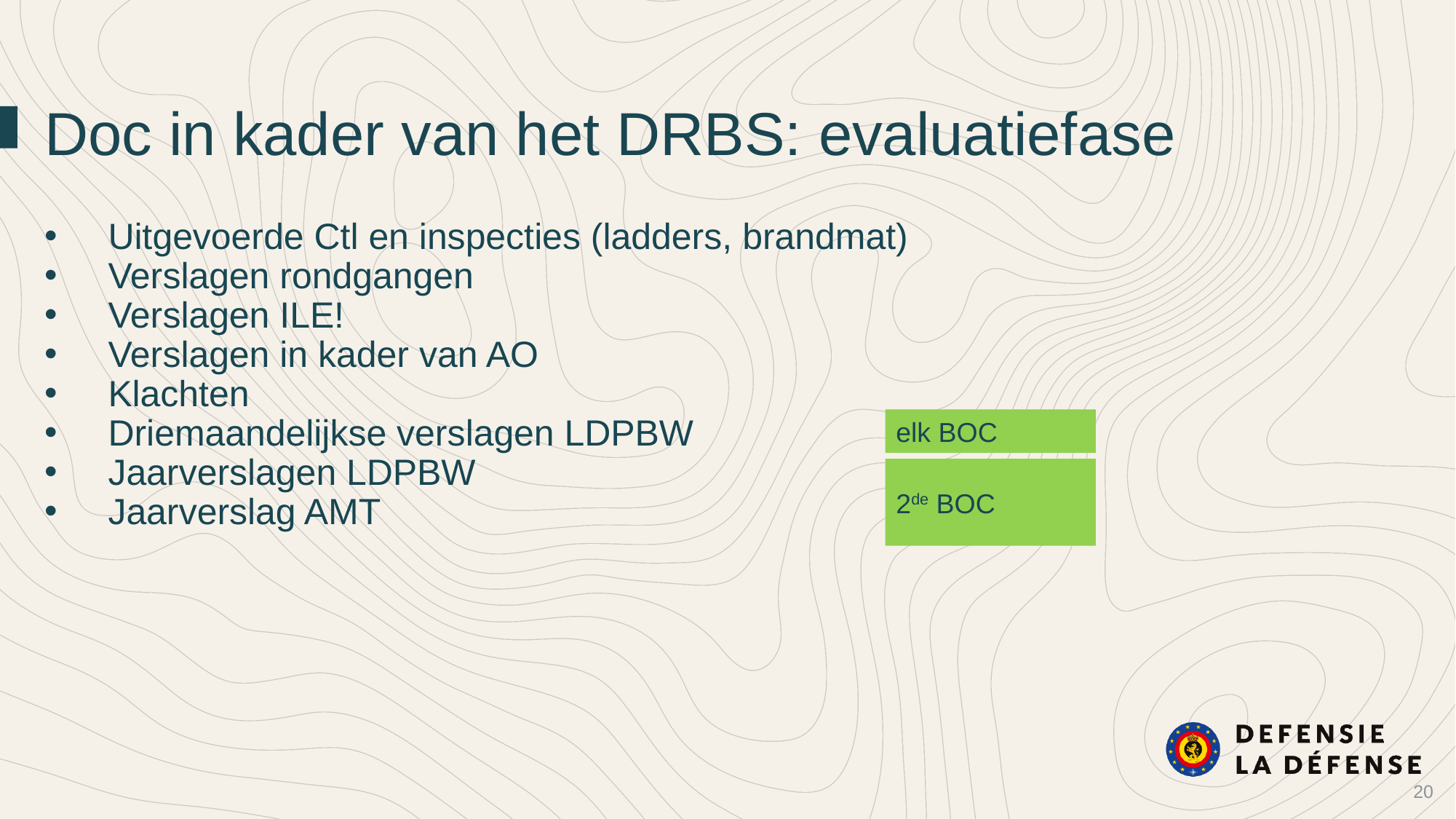

Doc in kader van het DRBS: evaluatiefase
Uitgevoerde Ctl en inspecties (ladders, brandmat)
Verslagen rondgangen
Verslagen ILE!
Verslagen in kader van AO
Klachten
Driemaandelijkse verslagen LDPBW
Jaarverslagen LDPBW
Jaarverslag AMT

elk BOC

2de BOC